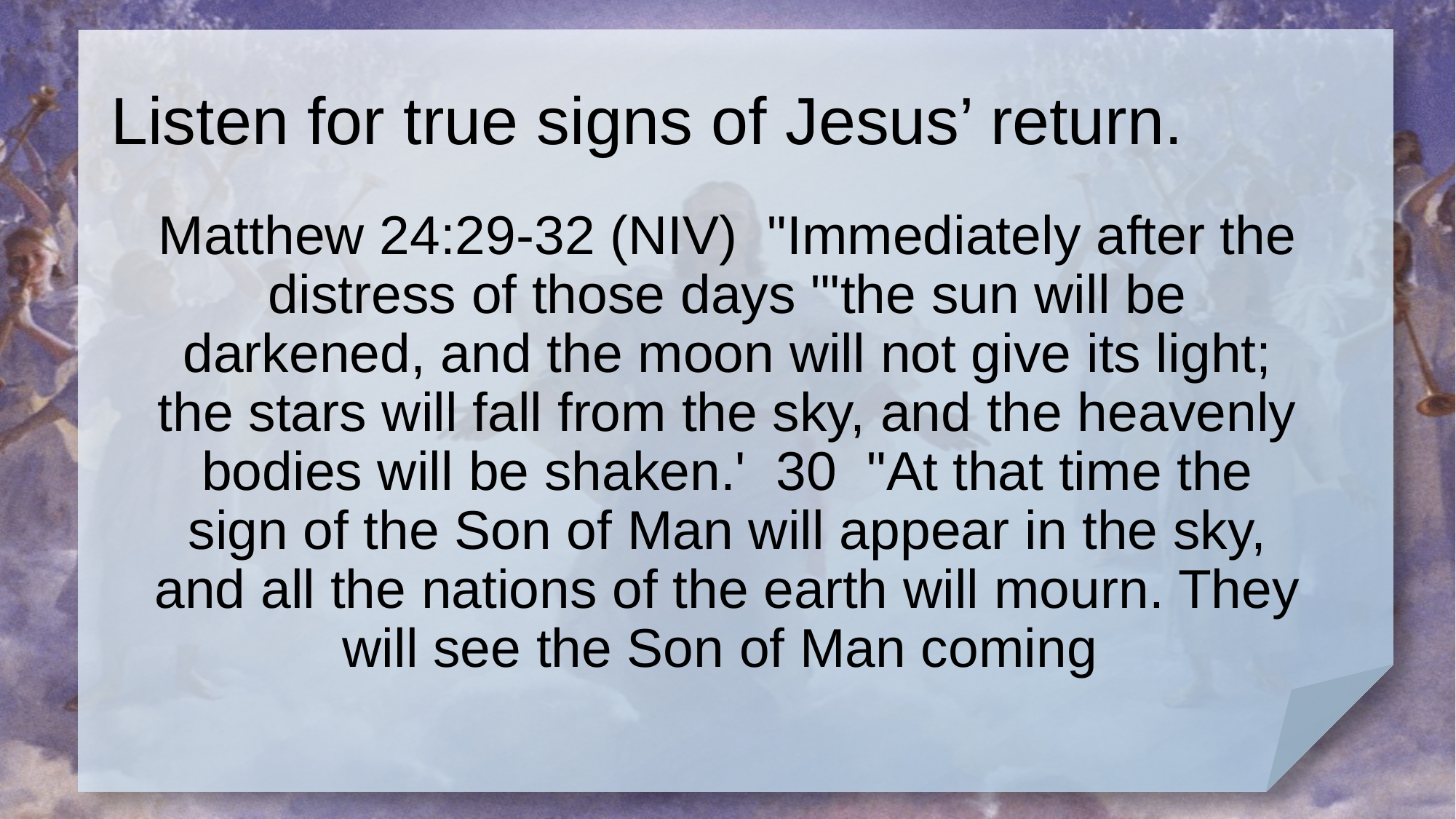

# Listen for true signs of Jesus’ return.
Matthew 24:29-32 (NIV)  "Immediately after the distress of those days "'the sun will be darkened, and the moon will not give its light; the stars will fall from the sky, and the heavenly bodies will be shaken.'  30  "At that time the sign of the Son of Man will appear in the sky, and all the nations of the earth will mourn. They will see the Son of Man coming